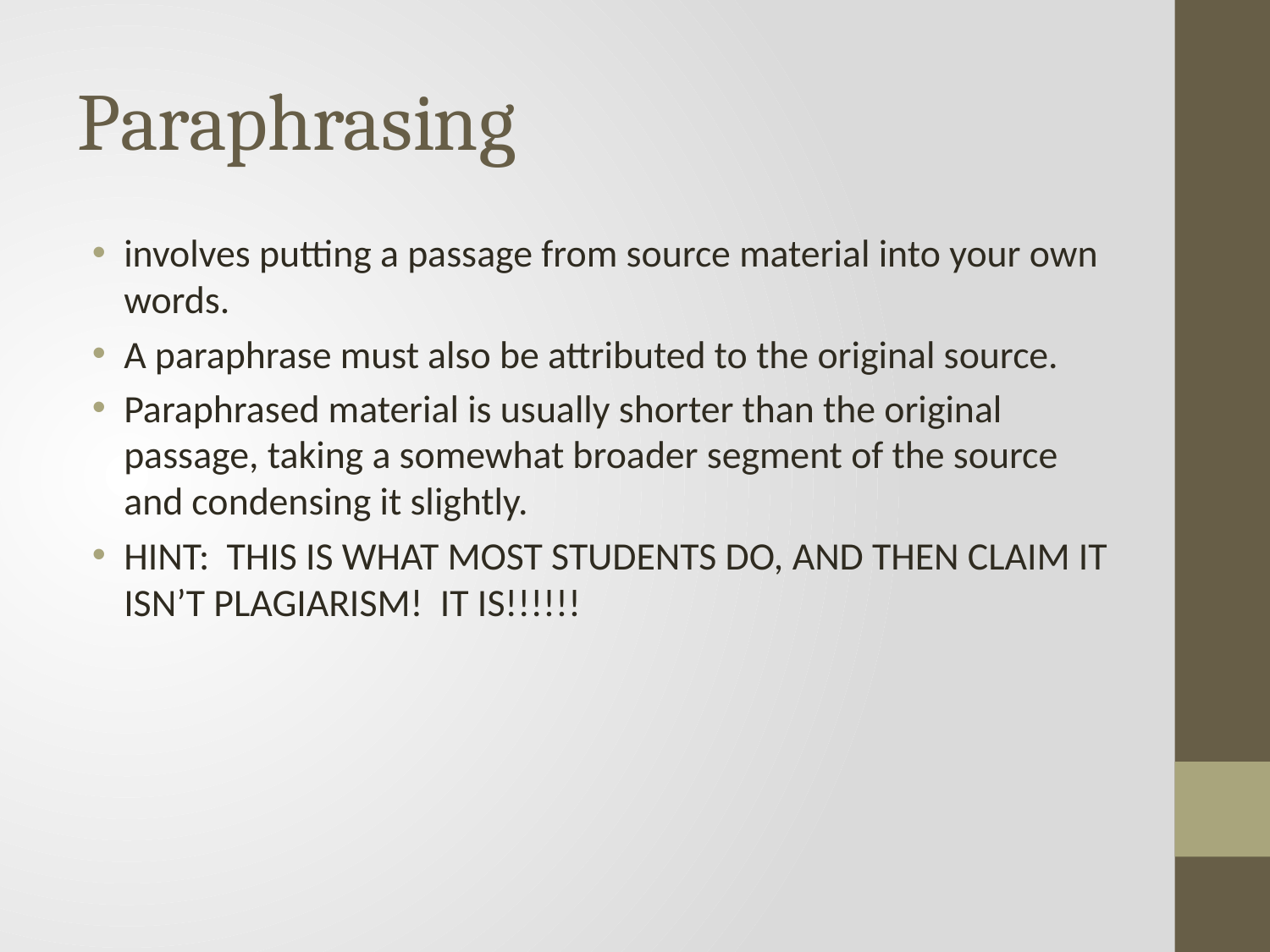

# Paraphrasing
involves putting a passage from source material into your own words.
A paraphrase must also be attributed to the original source.
Paraphrased material is usually shorter than the original passage, taking a somewhat broader segment of the source and condensing it slightly.
HINT:  THIS IS WHAT MOST STUDENTS DO, AND THEN CLAIM IT ISN’T PLAGIARISM!  IT IS!!!!!!